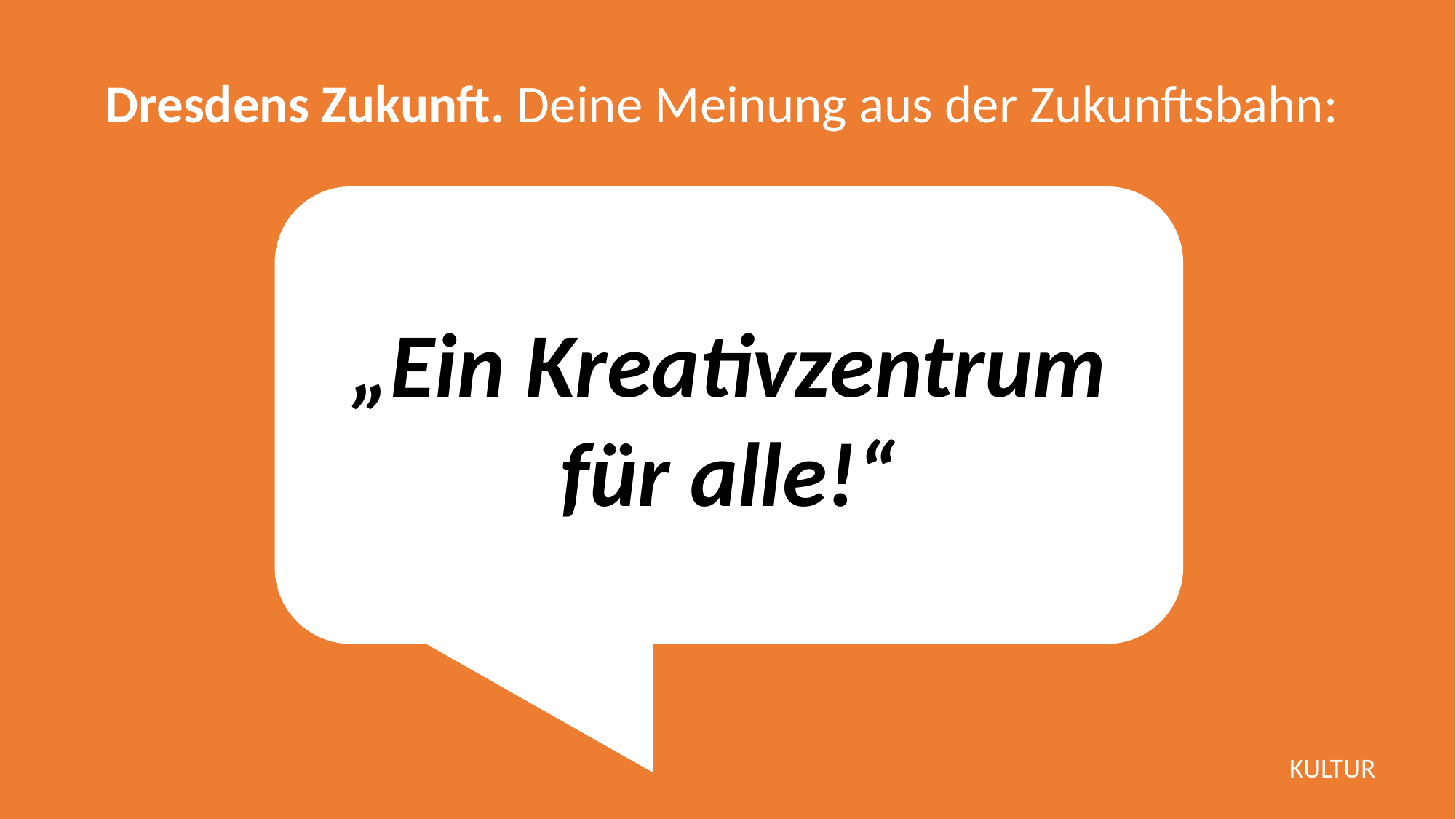

Dresdens Zukunft. Deine Meinung aus der Zukunftsbahn:
„Ein Kreativzentrum für alle!“
KULTUR